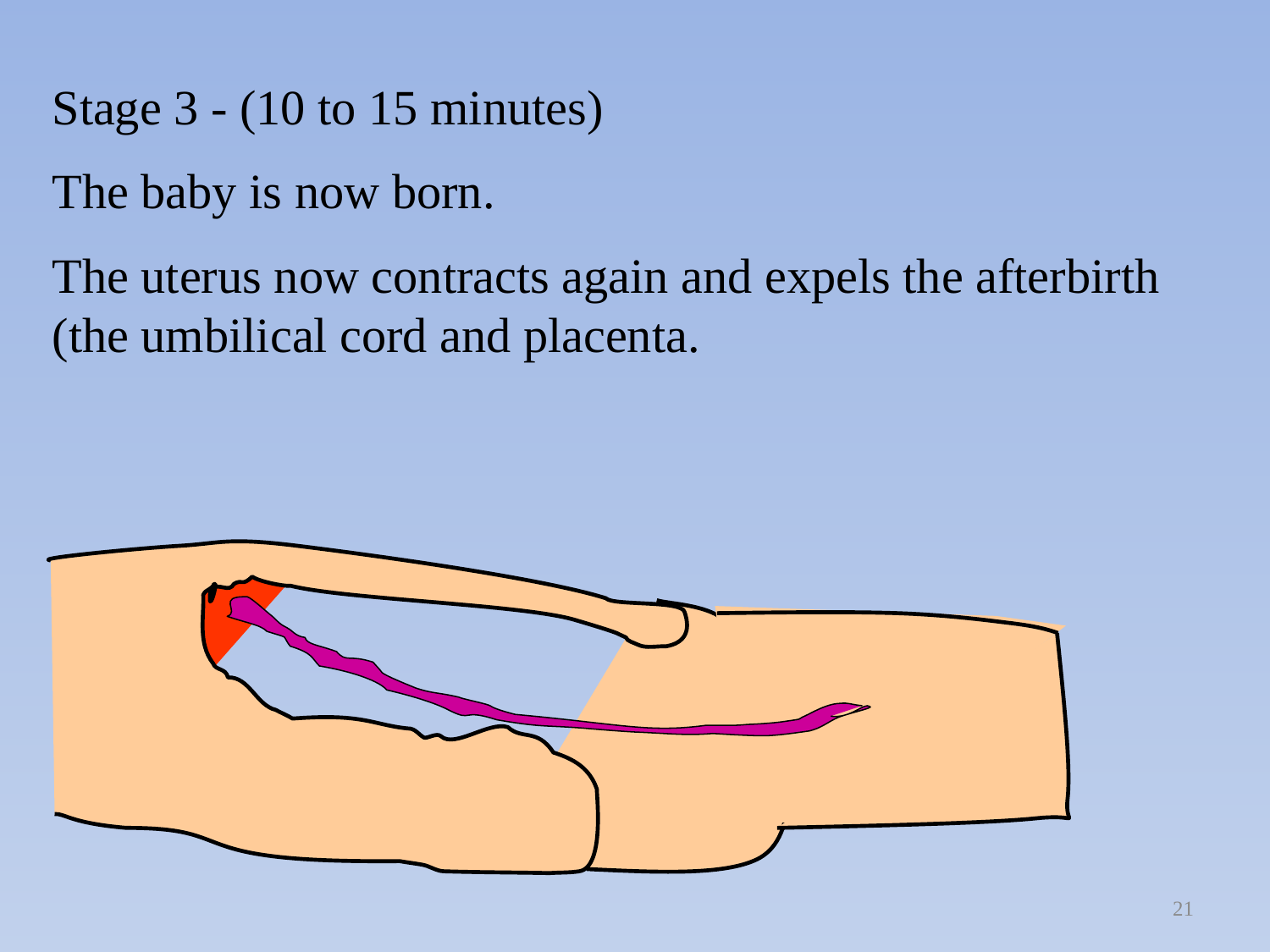

Stage 3 - (10 to 15 minutes)
The baby is now born.
The uterus now contracts again and expels the afterbirth (the umbilical cord and placenta.

21